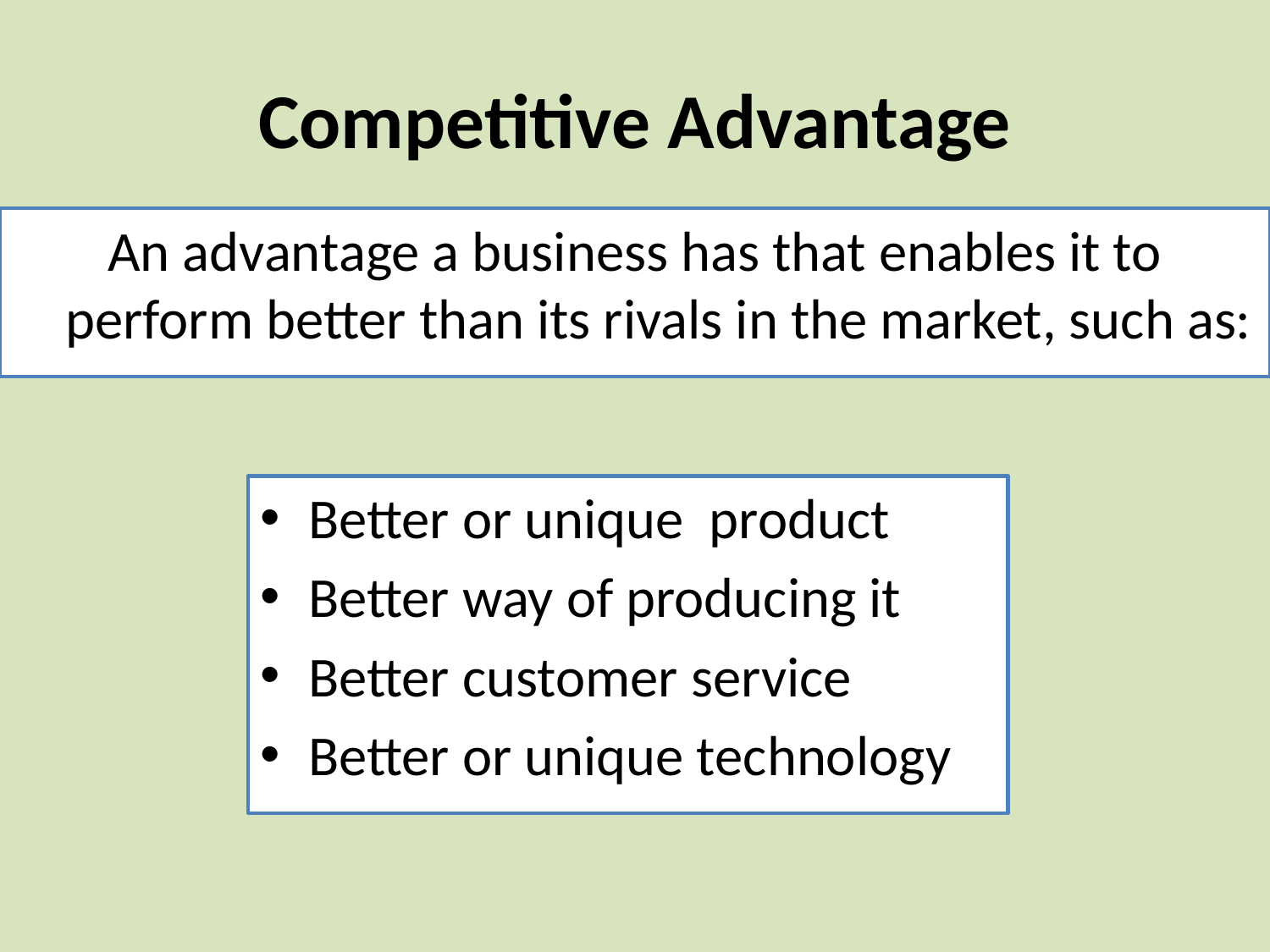

# Competitive Advantage
An advantage a business has that enables it to perform better than its rivals in the market, such as:
Better or unique  product
Better way of producing it
Better customer service
Better or unique technology